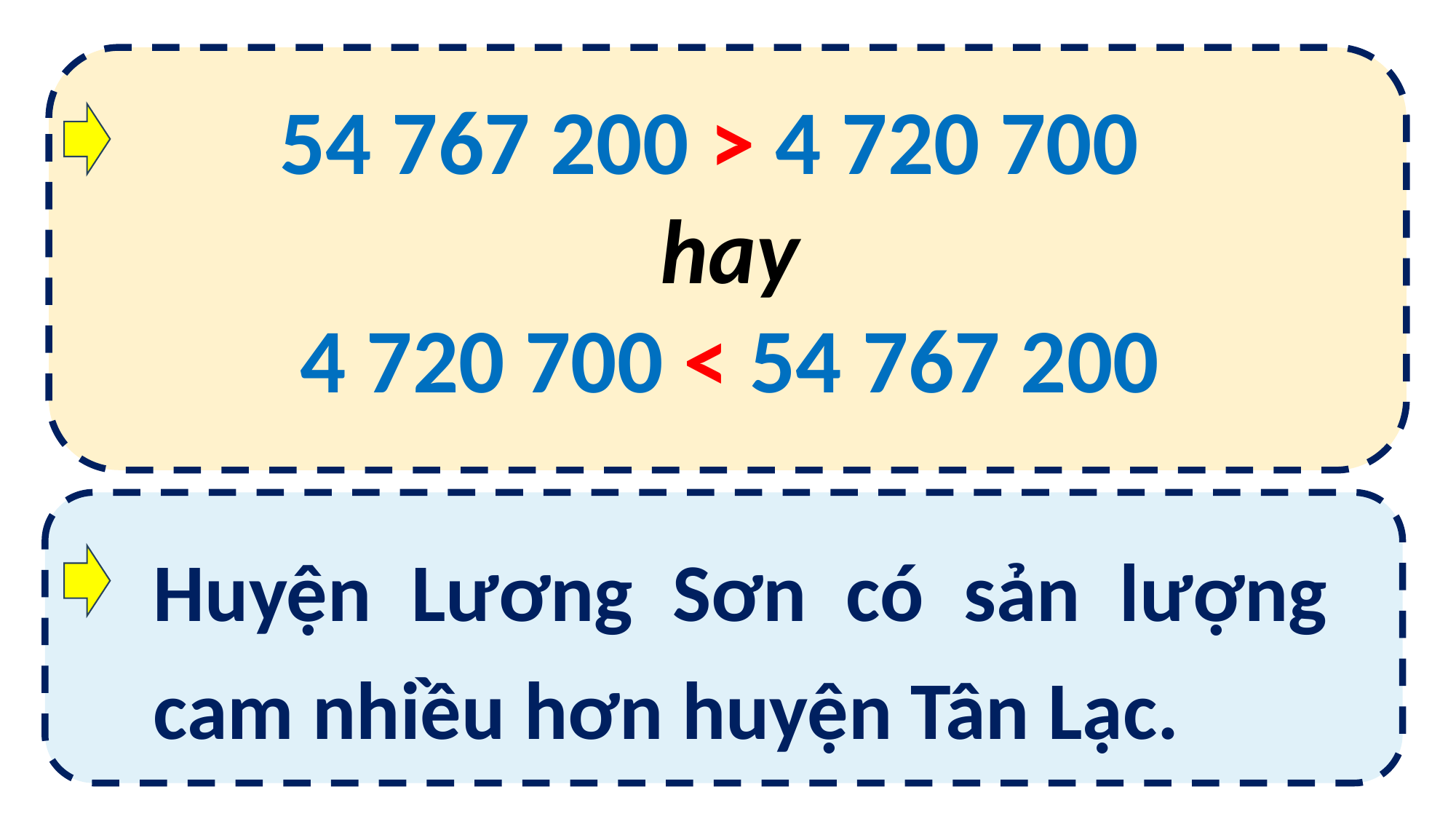

54 767 200 > 4 720 700
hay
4 720 700 < 54 767 200

Huyện Lương Sơn có sản lượng cam nhiều hơn huyện Tân Lạc.